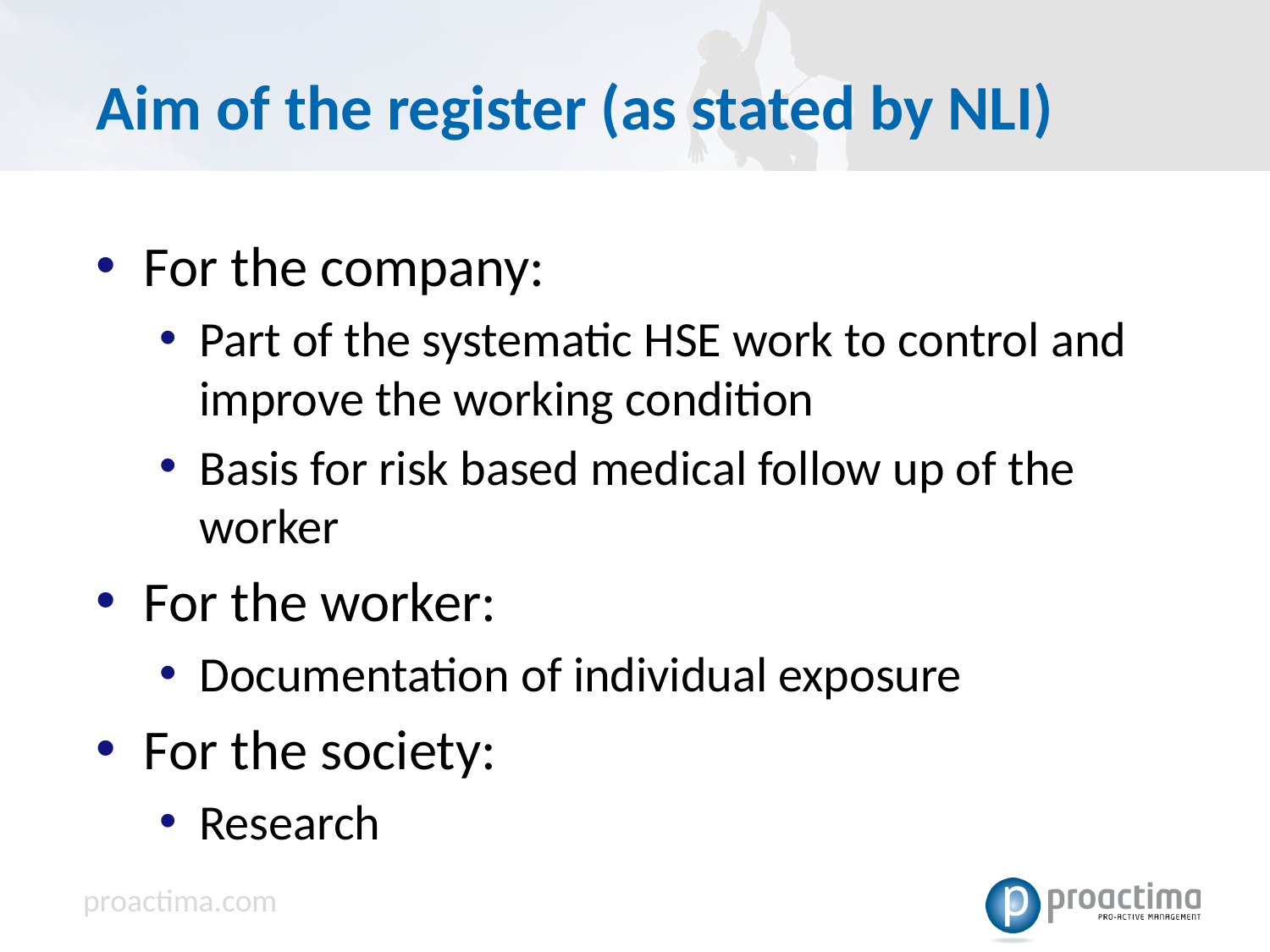

# Aim of the register (as stated by NLI)
For the company:
Part of the systematic HSE work to control and improve the working condition
Basis for risk based medical follow up of the worker
For the worker:
Documentation of individual exposure
For the society:
Research